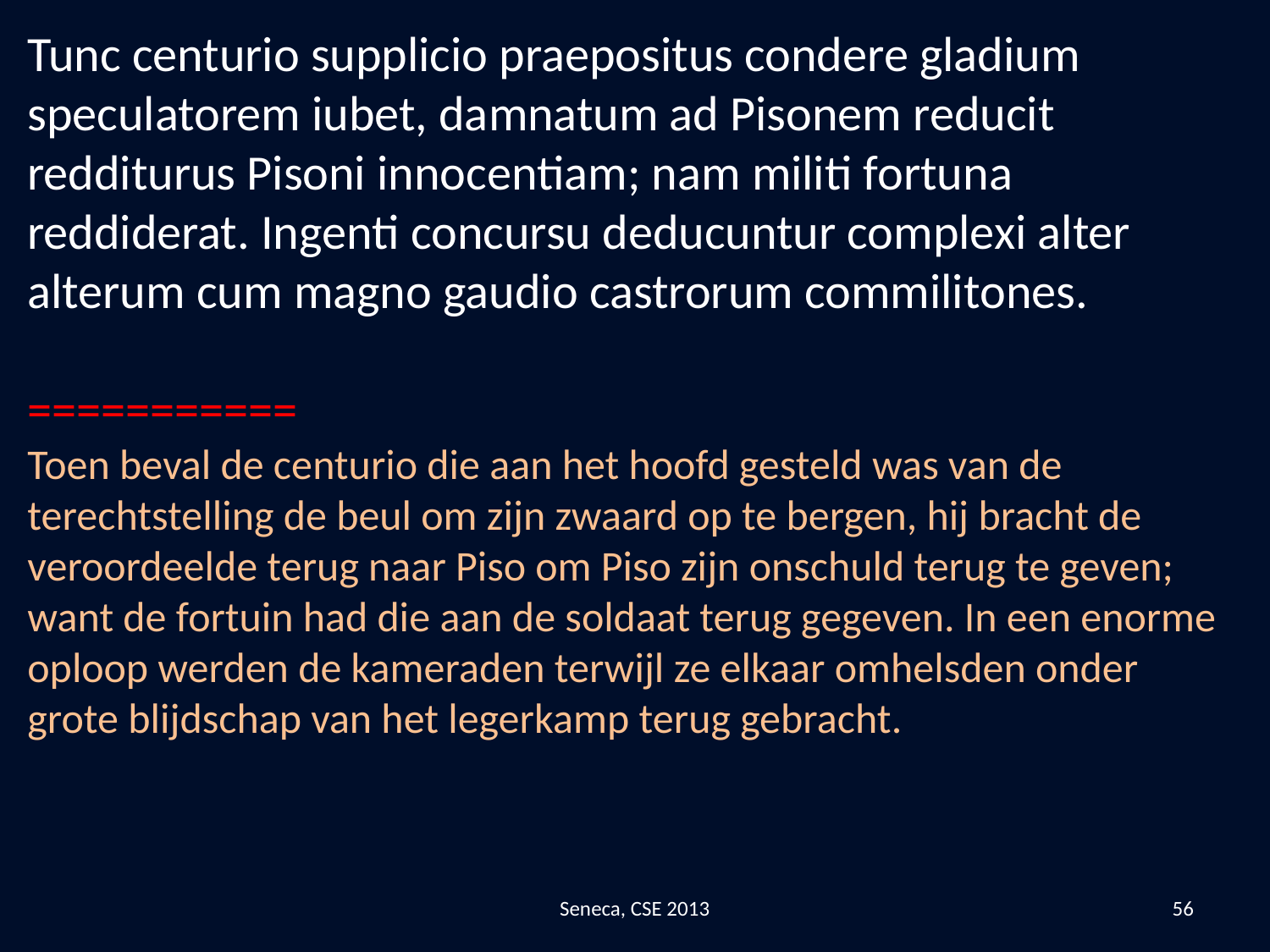

Tunc centurio supplicio praepositus condere gladium speculatorem iubet, damnatum ad Pisonem reducit redditurus Pisoni innocentiam; nam militi fortuna reddiderat. Ingenti concursu deducuntur complexi alter alterum cum magno gaudio castrorum commilitones.

===========
Toen beval de centurio die aan het hoofd gesteld was van de terechtstelling de beul om zijn zwaard op te bergen, hij bracht de veroordeelde terug naar Piso om Piso zijn onschuld terug te geven; want de fortuin had die aan de soldaat terug gegeven. In een enorme oploop werden de kameraden terwijl ze elkaar omhelsden onder grote blijdschap van het legerkamp terug gebracht.
Seneca, CSE 2013
56